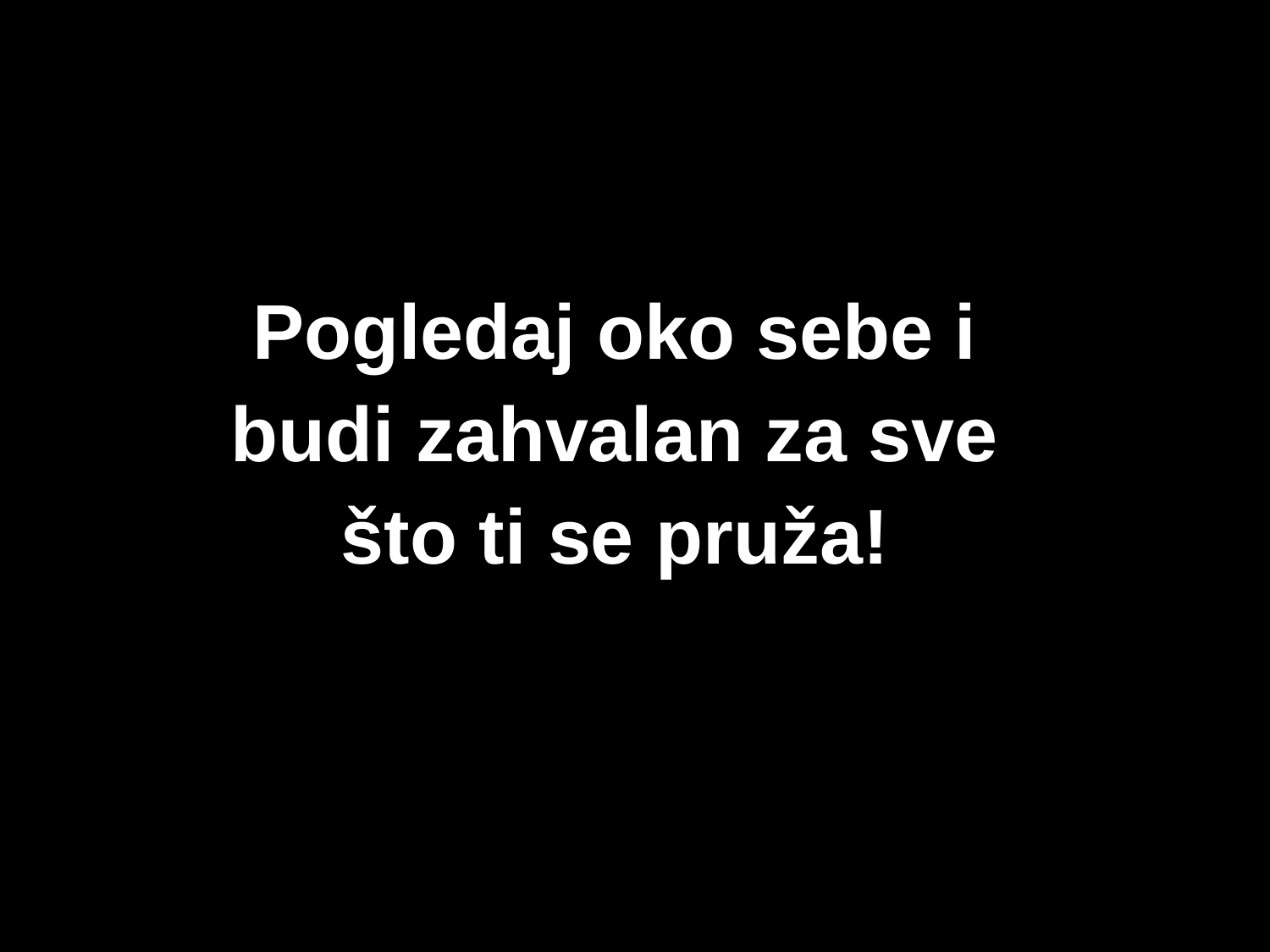

# Pogledaj oko sebe i budi zahvalan za sve što ti se pruža!